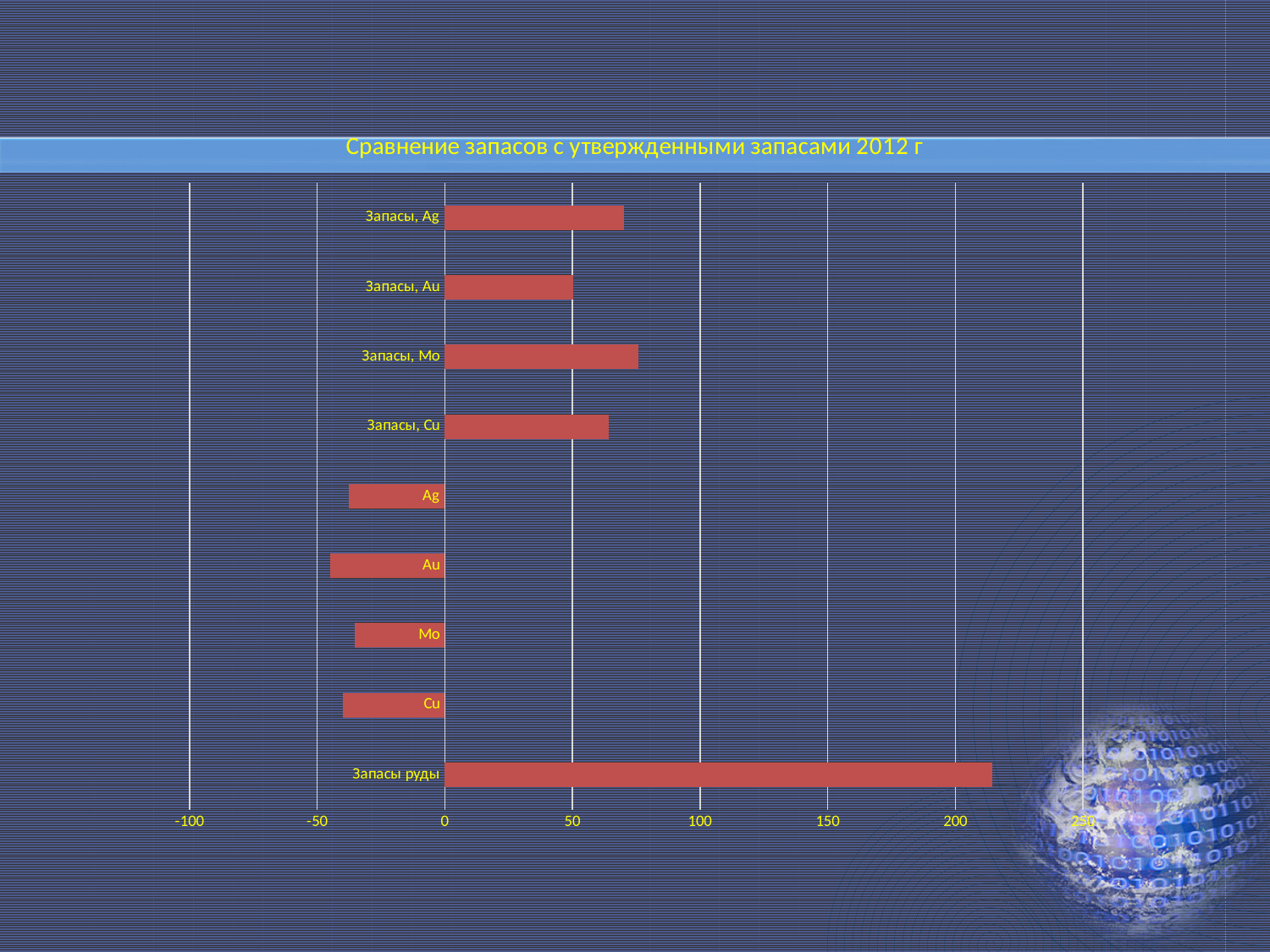

### Chart: Сравнение запасов с утвержденными запасами 2012 г

| Category |  |
|---|---|
| Запасы руды | 214.6 |
| Cu | -40.0 |
| Mo | -35.27 |
| Au | -44.91 |
| Ag | -37.57 |
| Запасы, Cu | 64.19 |
| Запасы, Mo | 75.89 |
| Запасы, Au | 50.34 |
| Запасы, Ag | 70.14999999999999 |